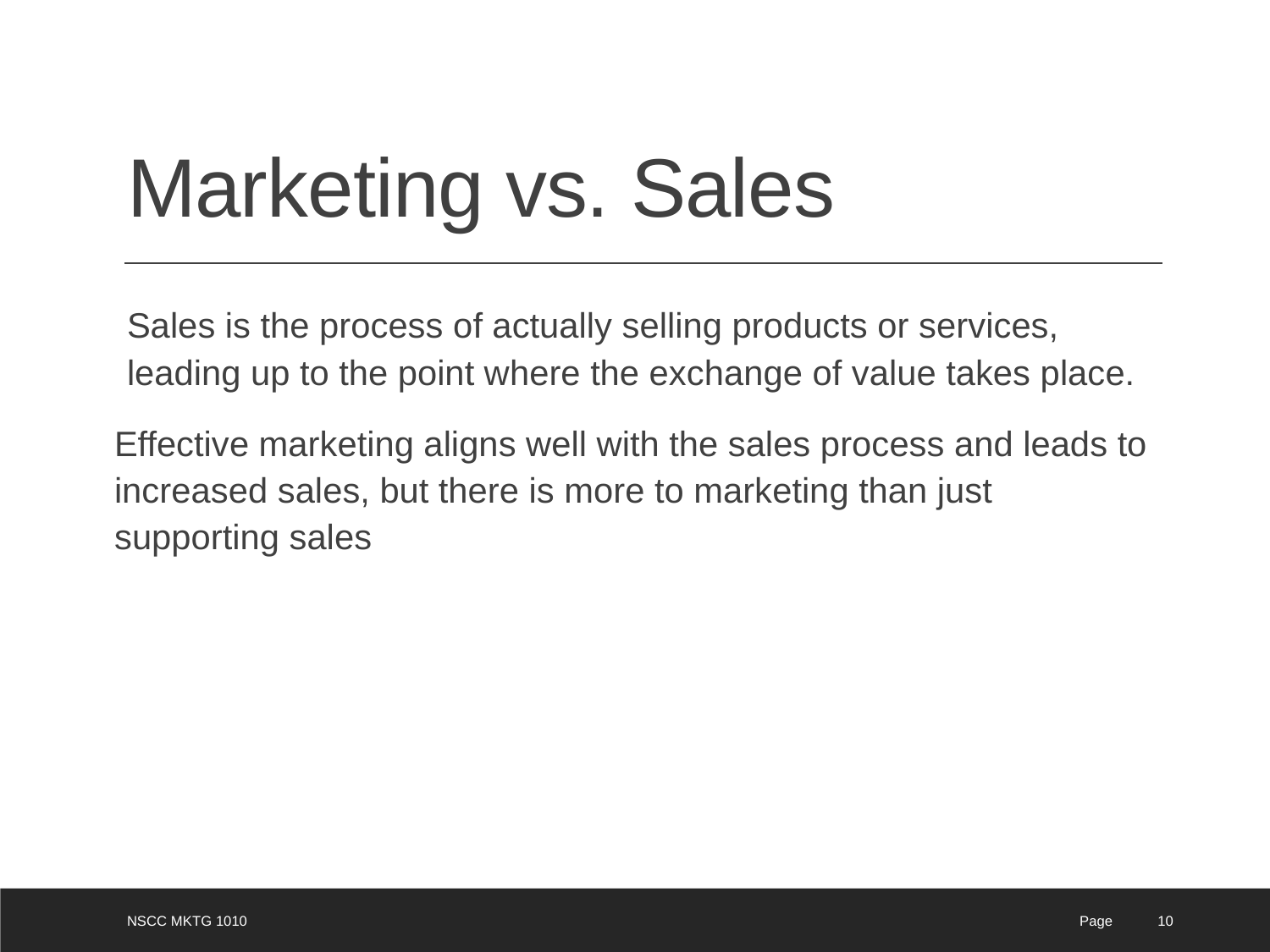

# Marketing vs. Sales
Sales is the process of actually selling products or services, leading up to the point where the exchange of value takes place.
Effective marketing aligns well with the sales process and leads to increased sales, but there is more to marketing than just supporting sales
NSCC MKTG 1010
Page
10